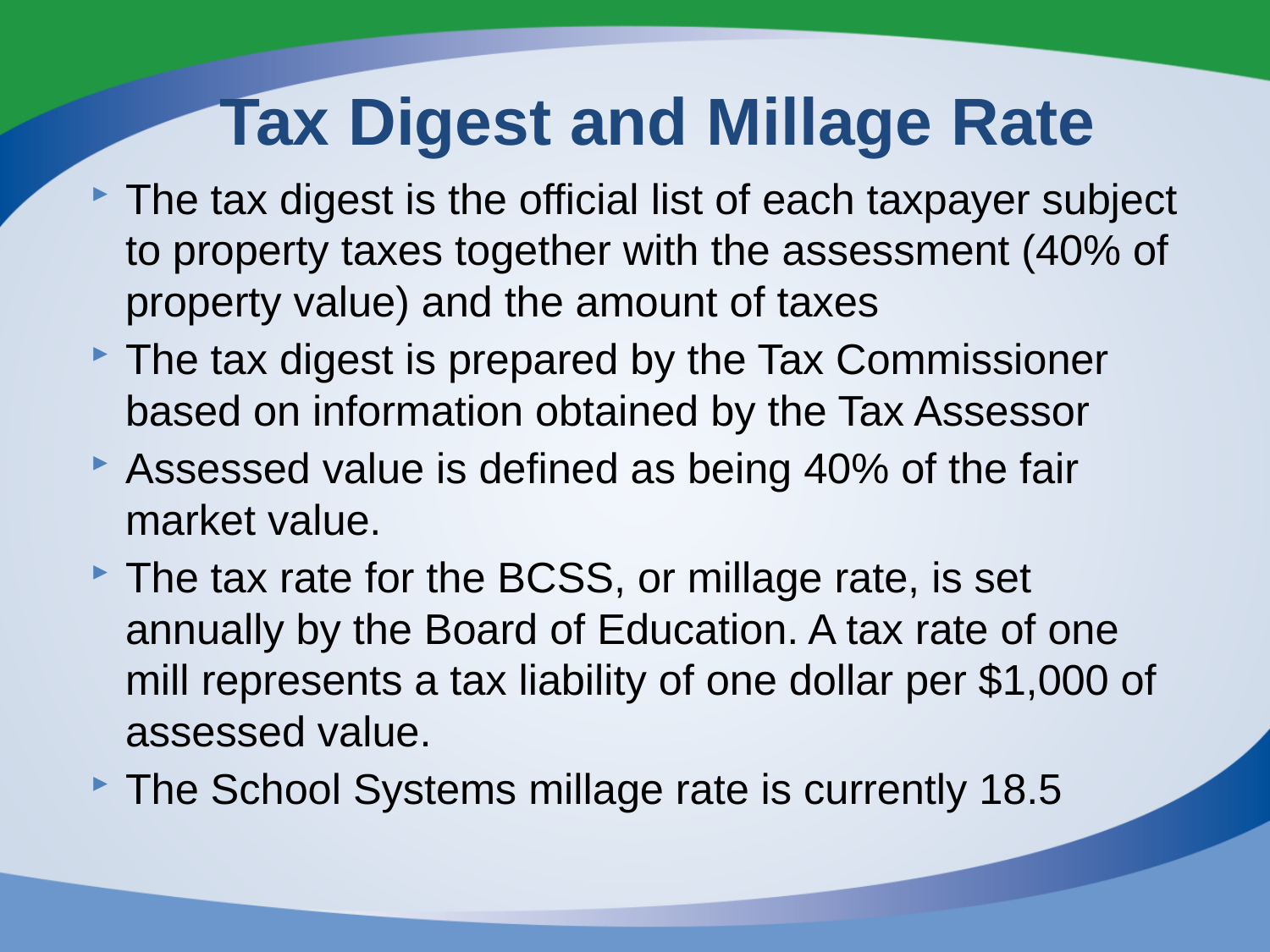

# Tax Digest and Millage Rate
The tax digest is the official list of each taxpayer subject to property taxes together with the assessment (40% of property value) and the amount of taxes
The tax digest is prepared by the Tax Commissioner based on information obtained by the Tax Assessor
Assessed value is defined as being 40% of the fair market value.
The tax rate for the BCSS, or millage rate, is set annually by the Board of Education. A tax rate of one mill represents a tax liability of one dollar per $1,000 of assessed value.
The School Systems millage rate is currently 18.5